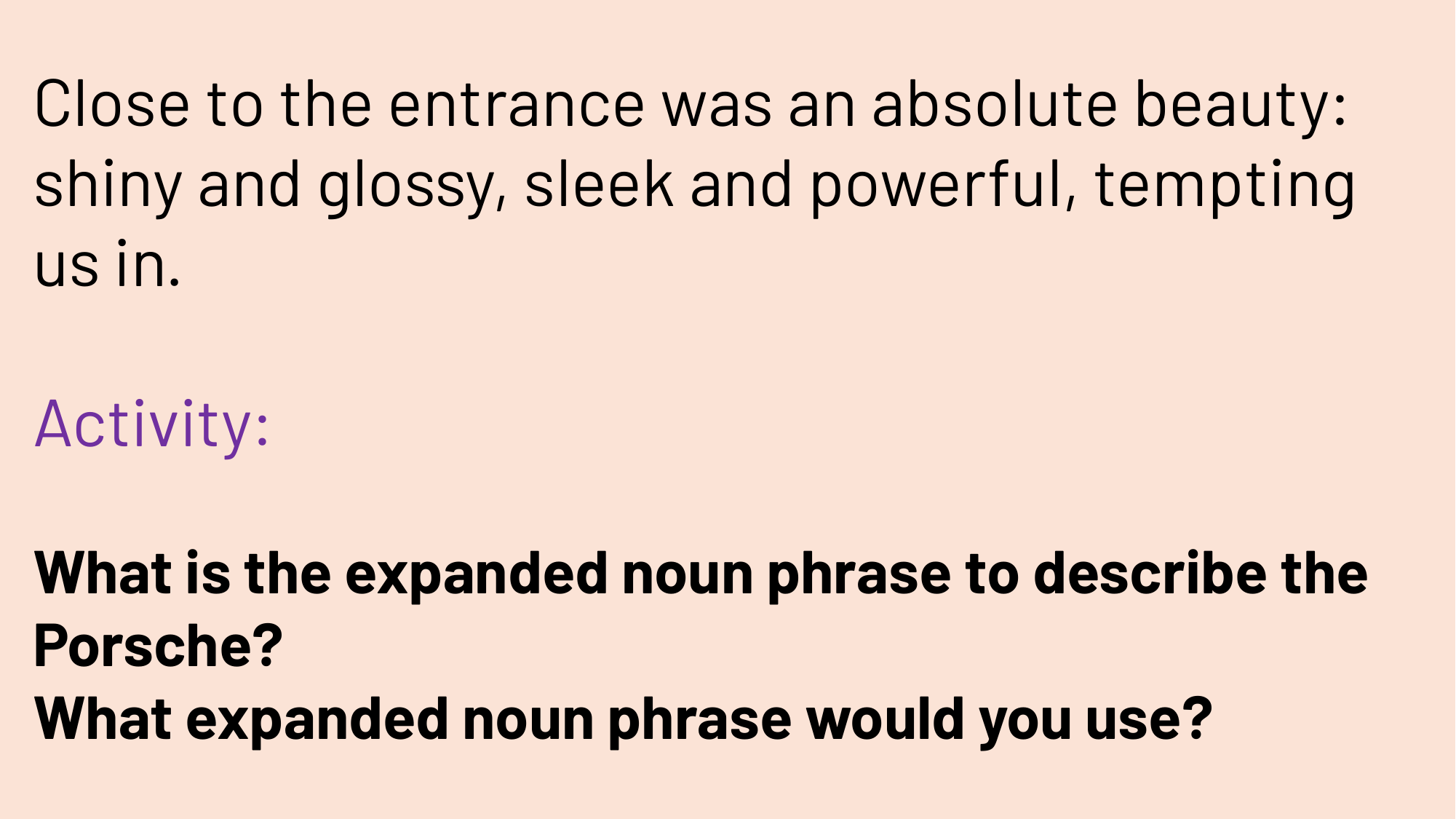

Close to the entrance was an absolute beauty: shiny and glossy, sleek and powerful, tempting us in.

Activity:

What is the expanded noun phrase to describe the Porsche?
What expanded noun phrase would you use?